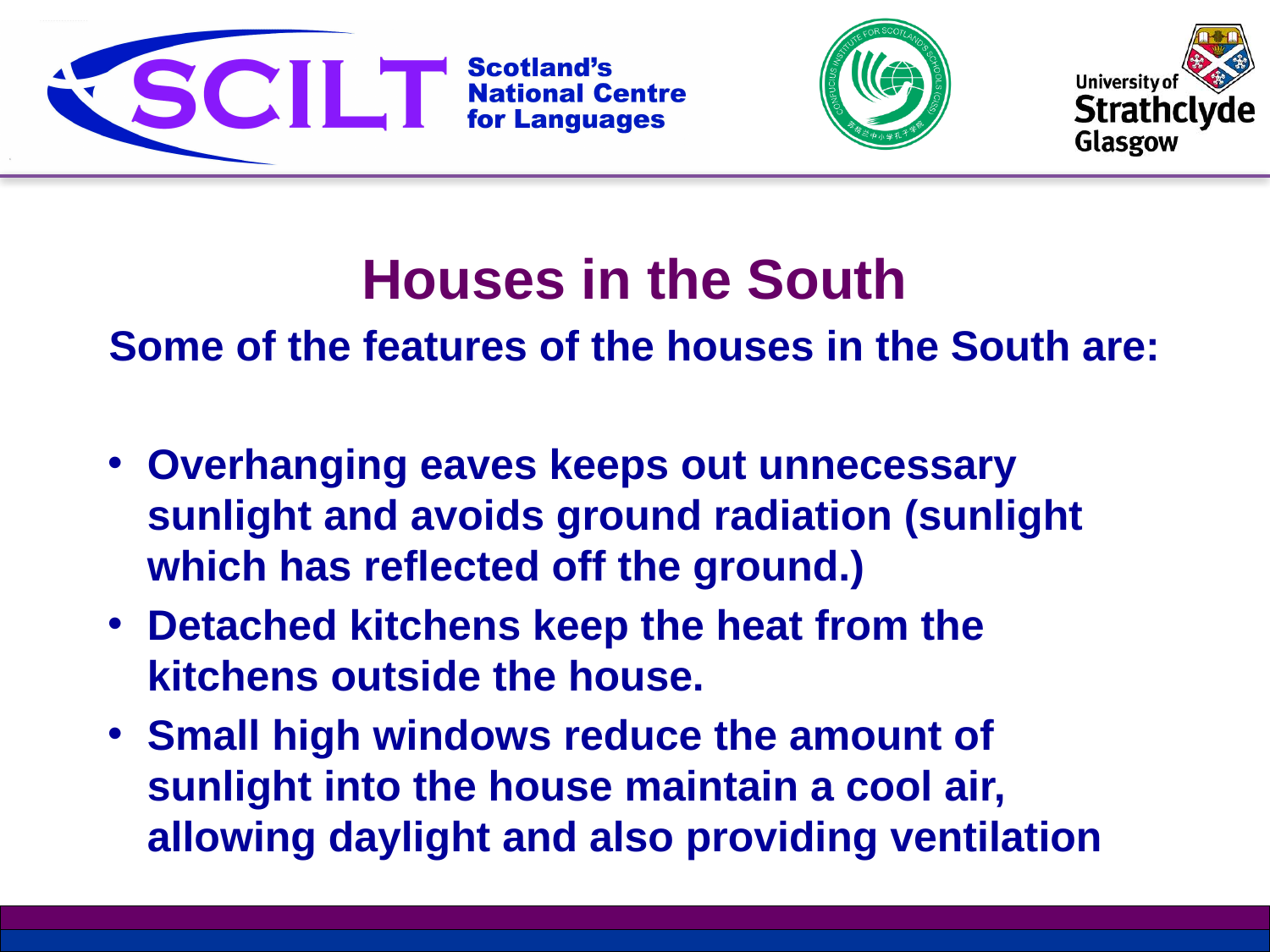

Houses in the South
Some of the features of the houses in the South are:

Overhanging eaves keeps out unnecessary sunlight and avoids ground radiation (sunlight which has reflected off the ground.)
Detached kitchens keep the heat from the kitchens outside the house.
Small high windows reduce the amount of sunlight into the house maintain a cool air, allowing daylight and also providing ventilation